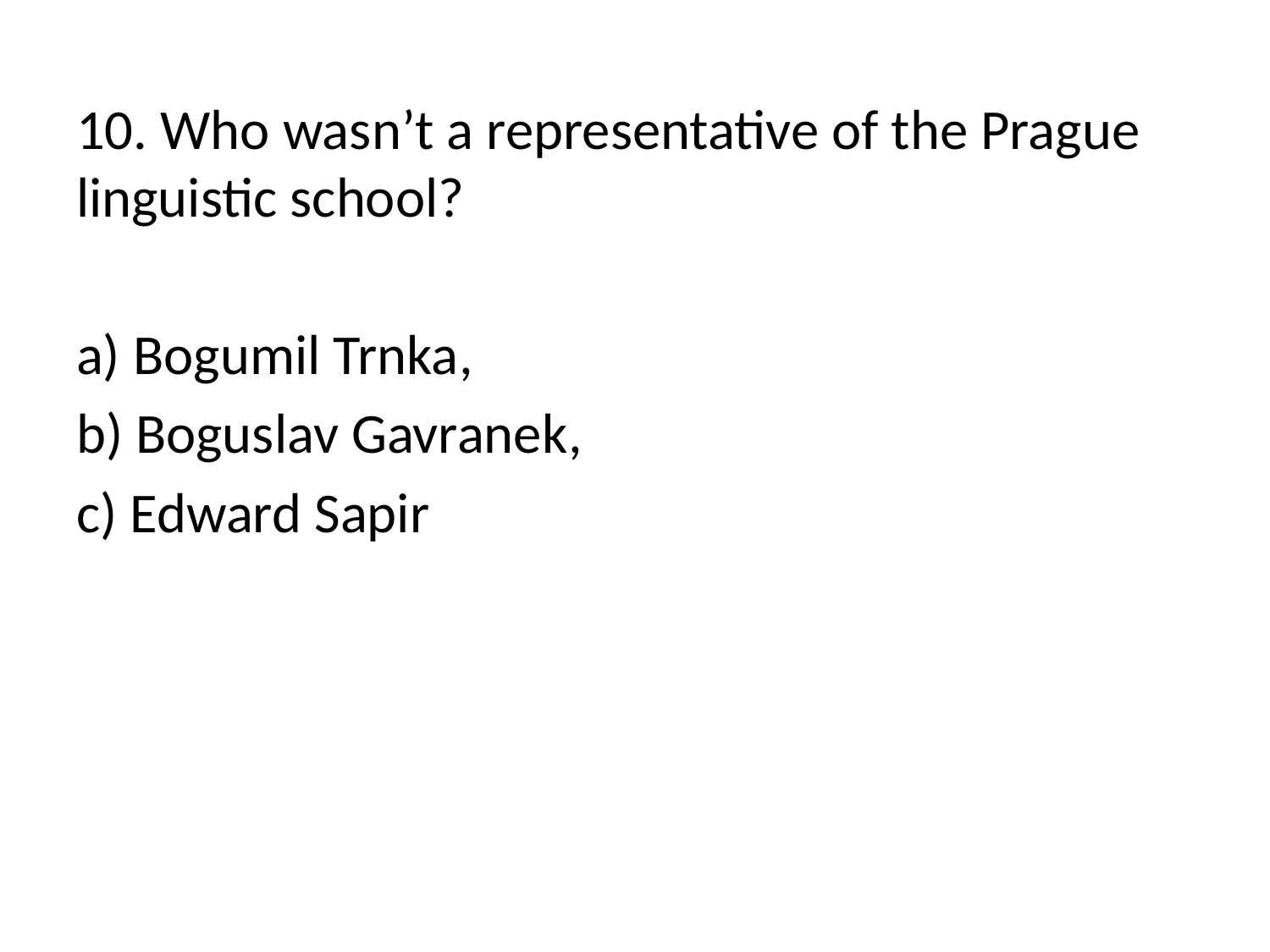

10. Who wasn’t a representative of the Prague linguistic school?

а) Bogumil Trnka,
b) Boguslav Gavranek,
c) Edward Sapir